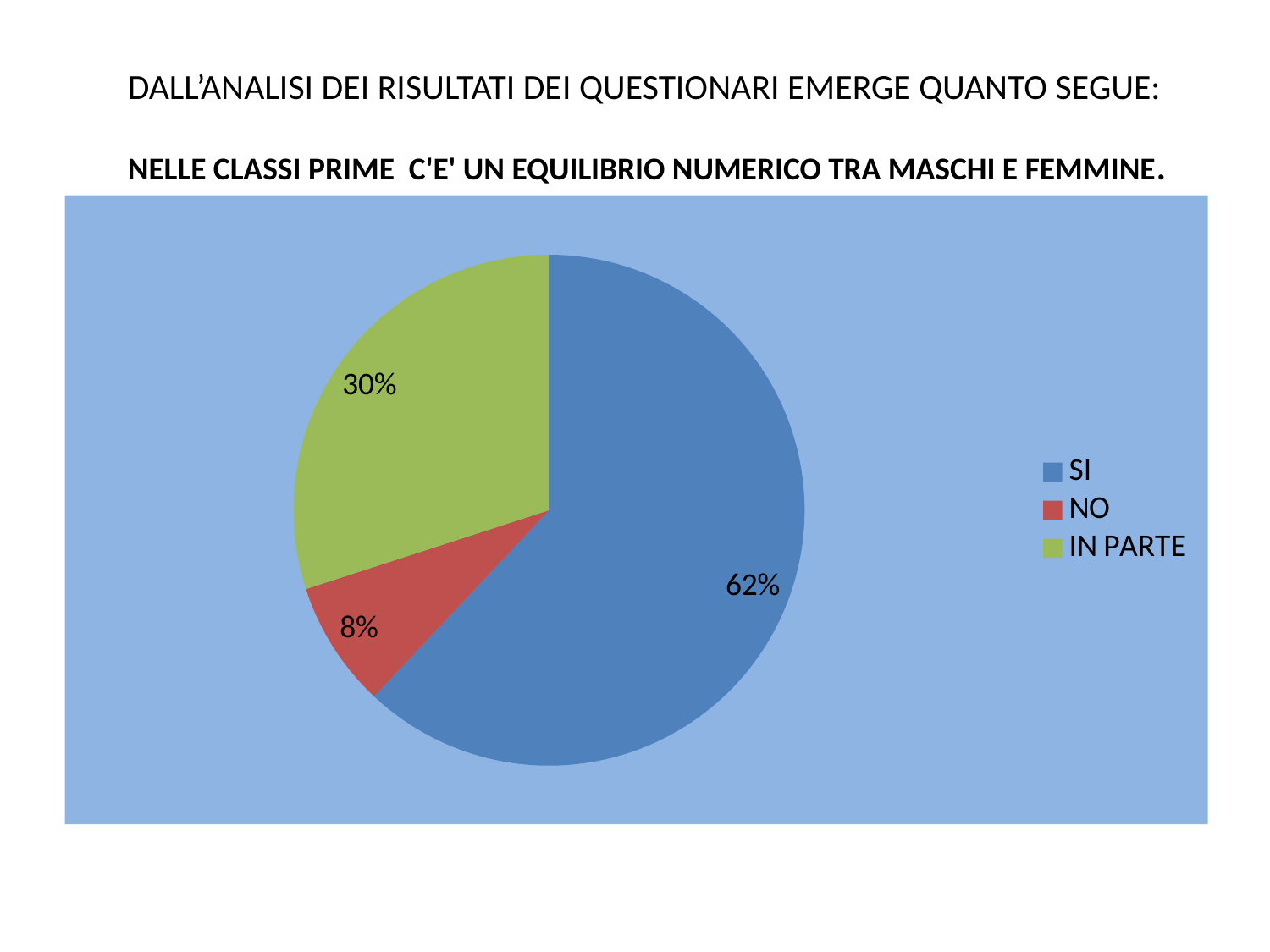

# DALL’ANALISI DEI RISULTATI DEI QUESTIONARI EMERGE QUANTO SEGUE: NELLE CLASSI PRIME  C'E' UN EQUILIBRIO NUMERICO TRA MASCHI E FEMMINE.

### Chart

| Category | Colonna1 |
|---|---|
| SI | 0.6200000000000002 |
| NO | 0.08000000000000003 |
| IN PARTE | 0.3000000000000001 |